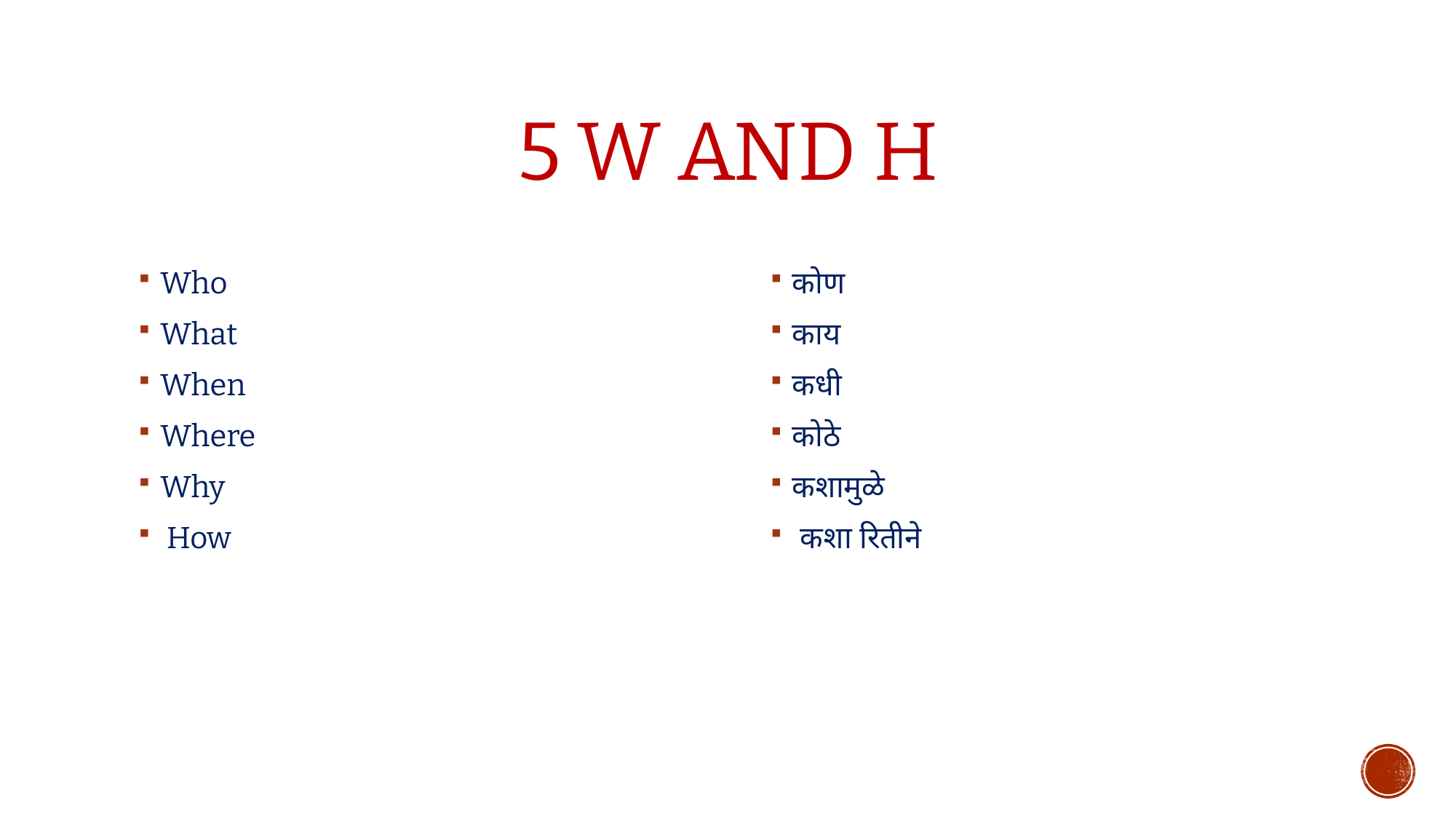

# 5 W and H
Who
What
When
Where
Why
 How
कोण
काय
कधी
कोठे
कशामुळे
 कशा रितीने